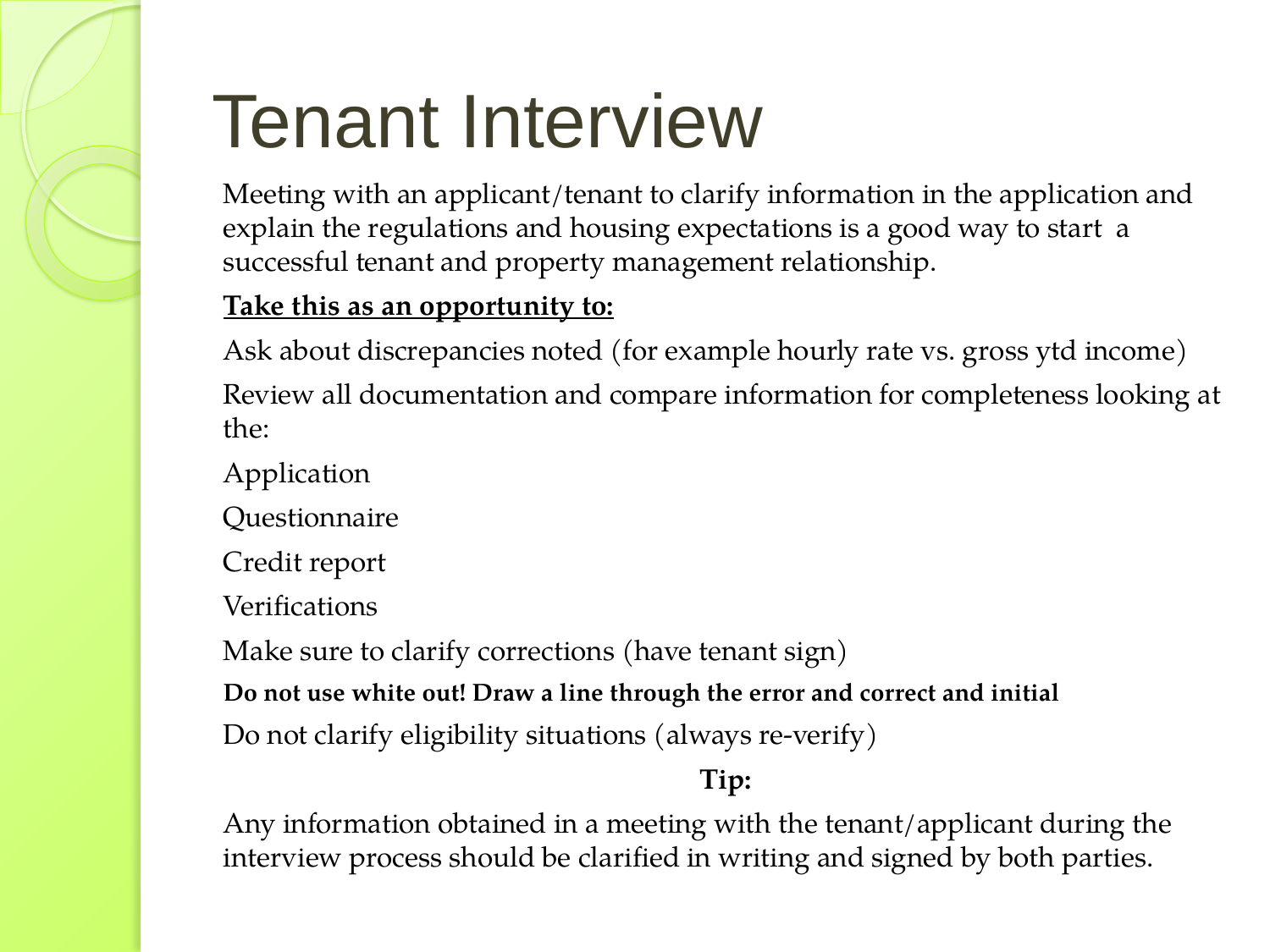

# Tenant Interview
Meeting with an applicant/tenant to clarify information in the application and explain the regulations and housing expectations is a good way to start  a successful tenant and property management relationship.
Take this as an opportunity to:
Ask about discrepancies noted (for example hourly rate vs. gross ytd income)
Review all documentation and compare information for completeness looking at the:
Application
Questionnaire
Credit report
Verifications
Make sure to clarify corrections (have tenant sign)
Do not use white out! Draw a line through the error and correct and initial
Do not clarify eligibility situations (always re-verify)
Tip:
Any information obtained in a meeting with the tenant/applicant during the interview process should be clarified in writing and signed by both parties.